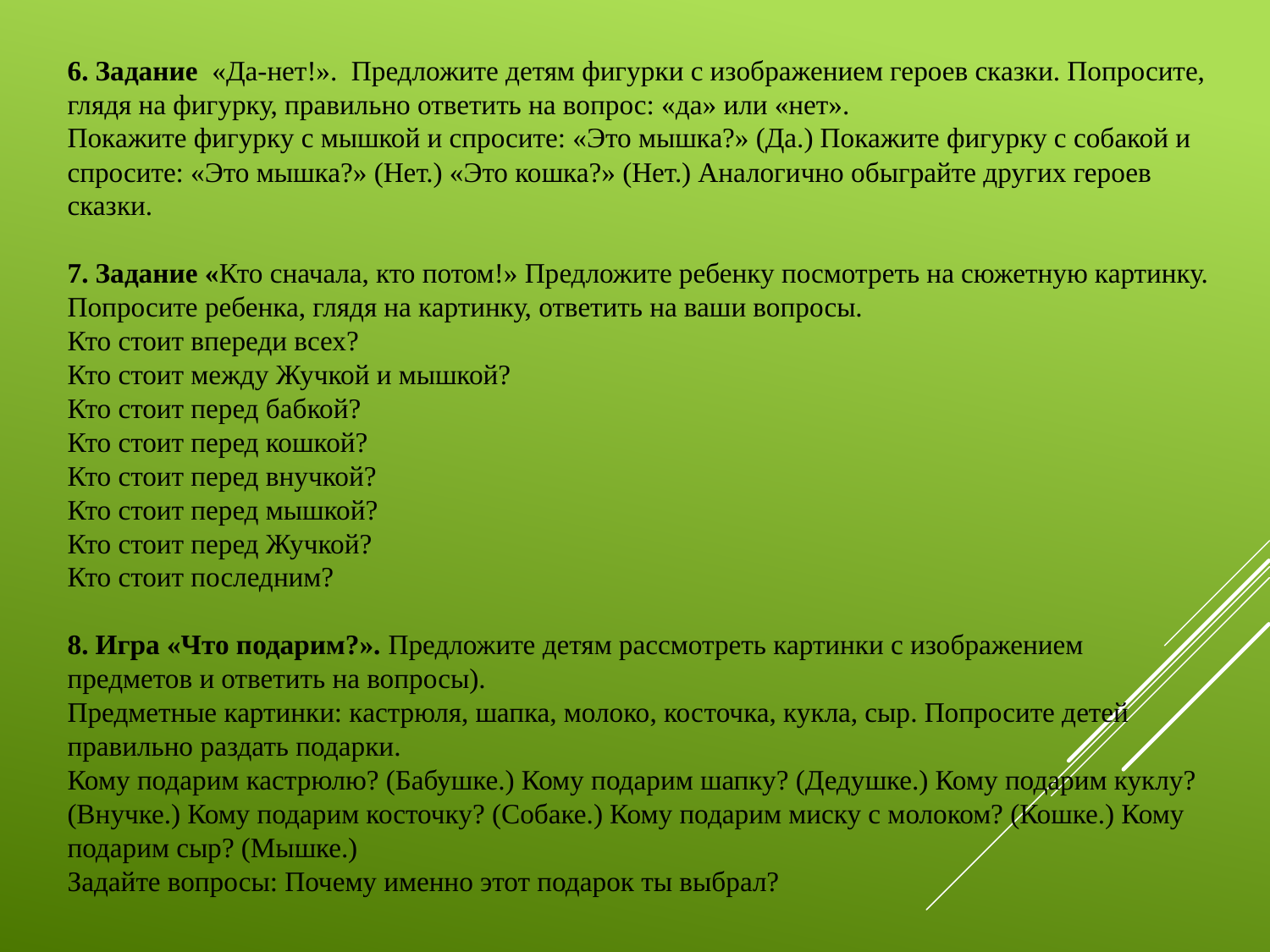

#
6. Задание  «Да-нет!».  Предложите детям фигурки с изображением героев сказки. Попросите, глядя на фигурку, правильно ответить на вопрос: «да» или «нет».
Покажите фигурку с мышкой и спросите: «Это мышка?» (Да.) Покажите фигурку с собакой и спросите: «Это мышка?» (Нет.) «Это кошка?» (Нет.) Аналогично обыграйте других героев сказки.
7. Задание «Кто сначала, кто потом!» Предложите ребенку посмотреть на сюжетную картинку. Попросите ребенка, глядя на картинку, ответить на ваши вопросы.
Кто стоит впереди всех?
Кто стоит между Жучкой и мышкой?
Кто стоит перед бабкой?
Кто стоит перед кошкой?
Кто стоит перед внучкой?
Кто стоит перед мышкой?
Кто стоит перед Жучкой?
Кто стоит последним?
8. Игра «Что подарим?». Предложите детям рассмотреть картинки с изображением предметов и ответить на вопросы).
Предметные картинки: кастрюля, шапка, молоко, кос­точка, кукла, сыр. Попросите детей правильно раздать подарки.
Кому подарим кастрюлю? (Бабушке.) Кому подарим шапку? (Дедушке.) Кому подарим куклу? (Внучке.) Кому подарим косточку? (Собаке.) Кому подарим миску с молоком? (Кошке.) Кому подарим сыр? (Мышке.)
Задайте вопросы: Почему именно этот подарок ты выбрал?